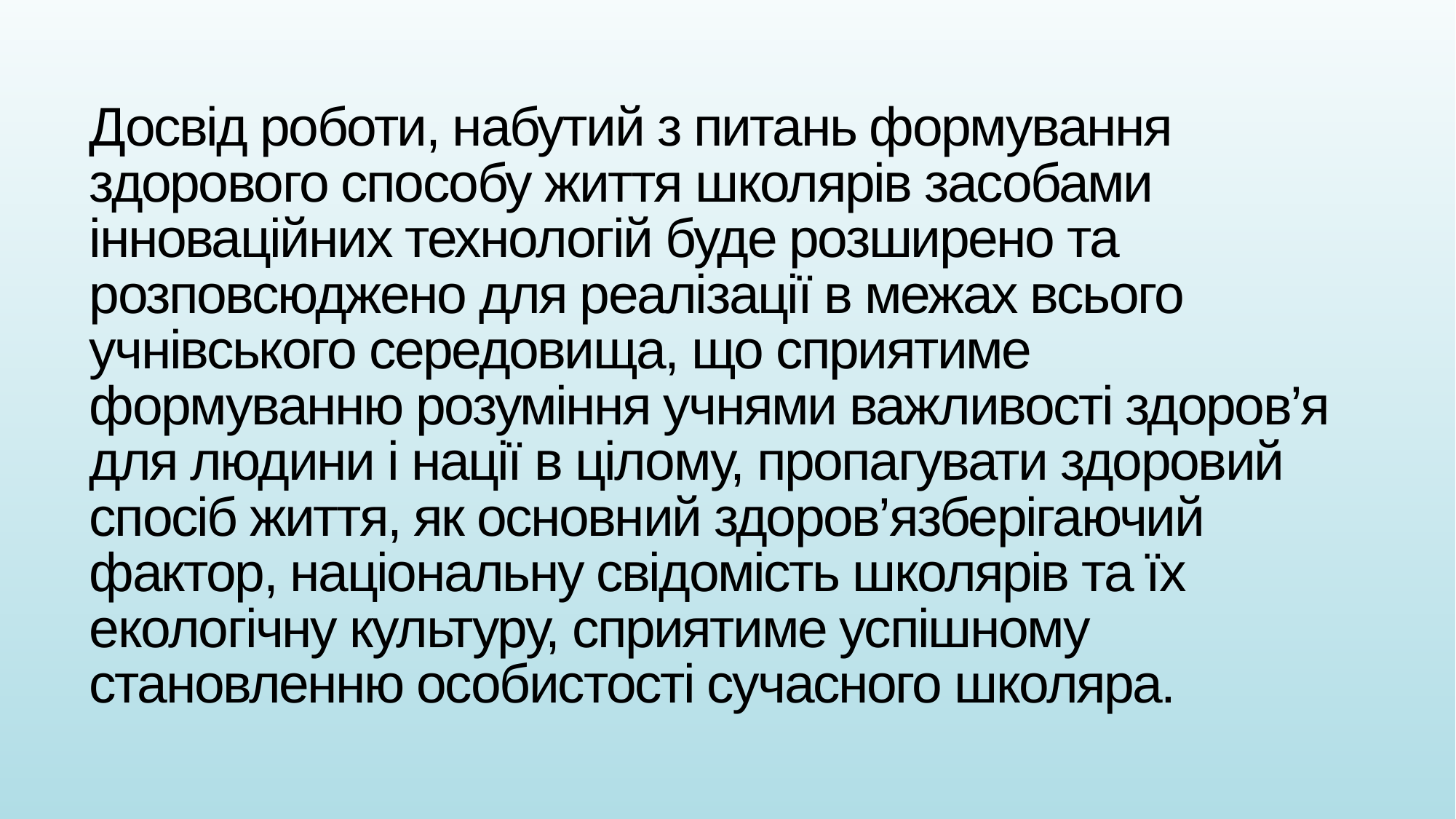

# Досвід роботи, набутий з питань формування здорового способу життя школярів засобами інноваційних технологій буде розширено та розповсюджено для реалізації в межах всього учнівського середовища, що сприятиме формуванню розуміння учнями важливості здоров’я для людини і нації в цілому, пропагувати здоровий спосіб життя, як основний здоров’язберігаючий фактор, національну свідомість школярів та їх екологічну культуру, сприятиме успішному становленню особистості сучасного школяра.